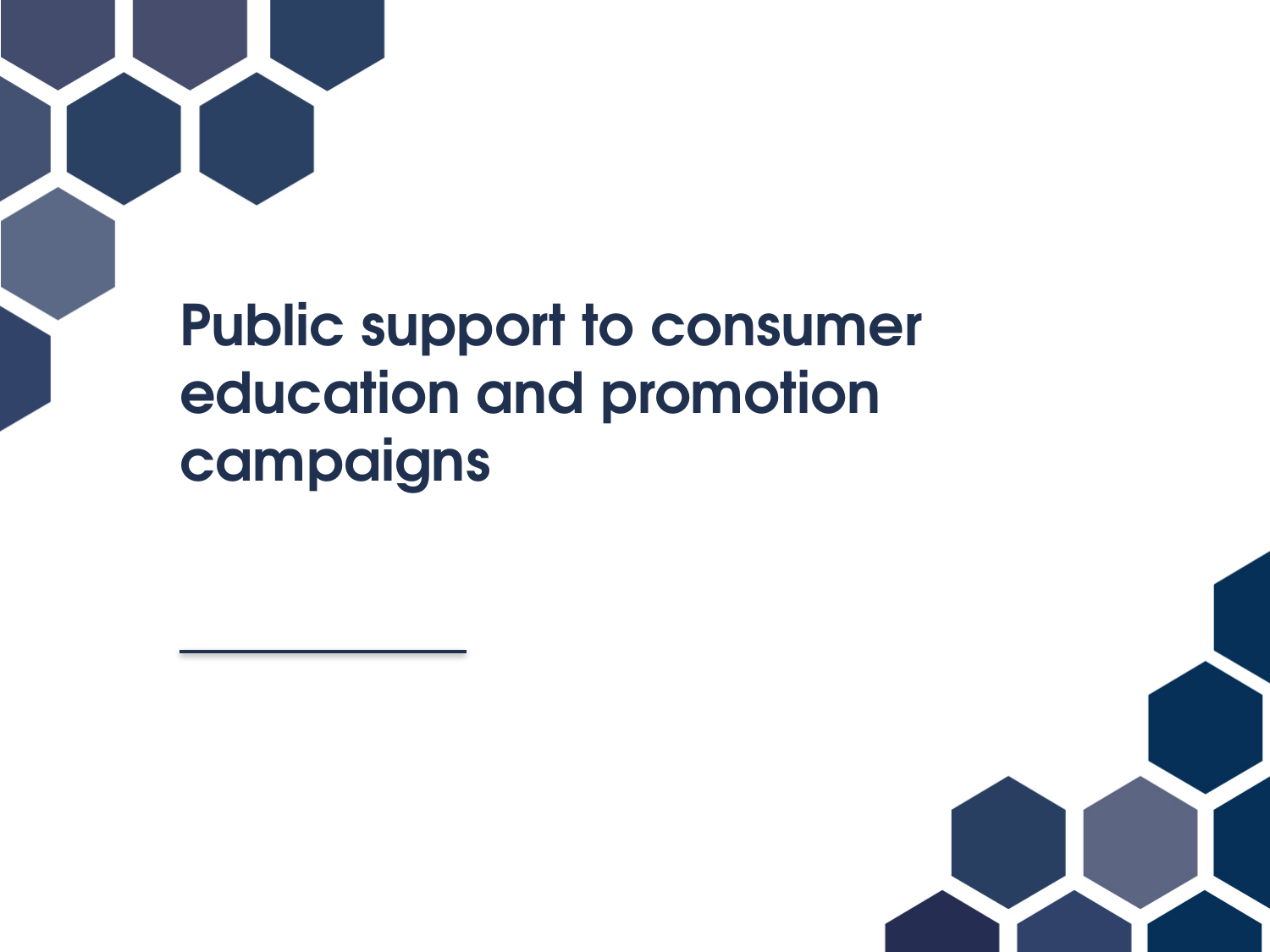

# Public support to consumer education and promotion campaigns